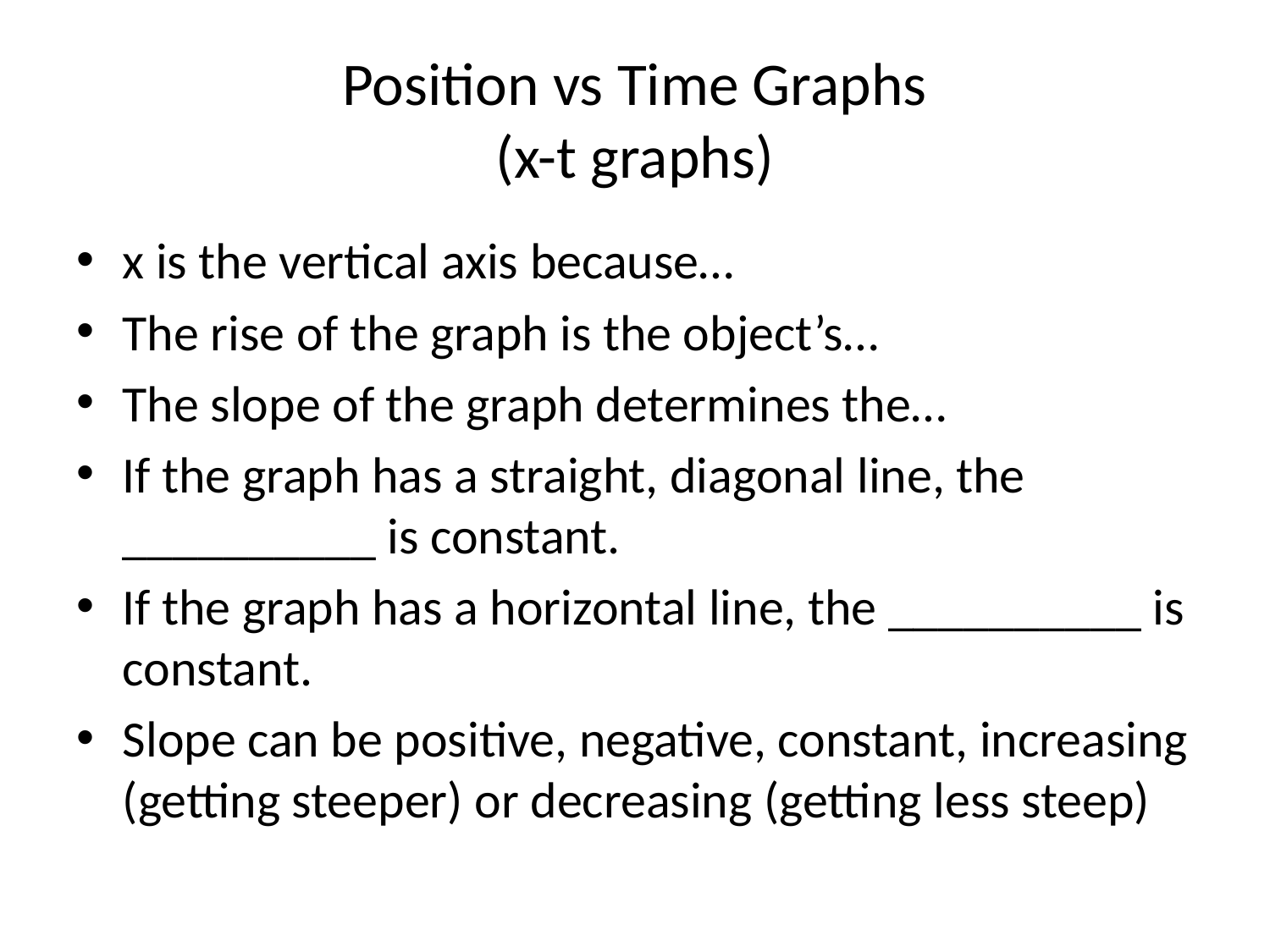

# Position vs Time Graphs (x-t graphs)
x is the vertical axis because…
The rise of the graph is the object’s…
The slope of the graph determines the…
If the graph has a straight, diagonal line, the __________ is constant.
If the graph has a horizontal line, the __________ is constant.
Slope can be positive, negative, constant, increasing (getting steeper) or decreasing (getting less steep)